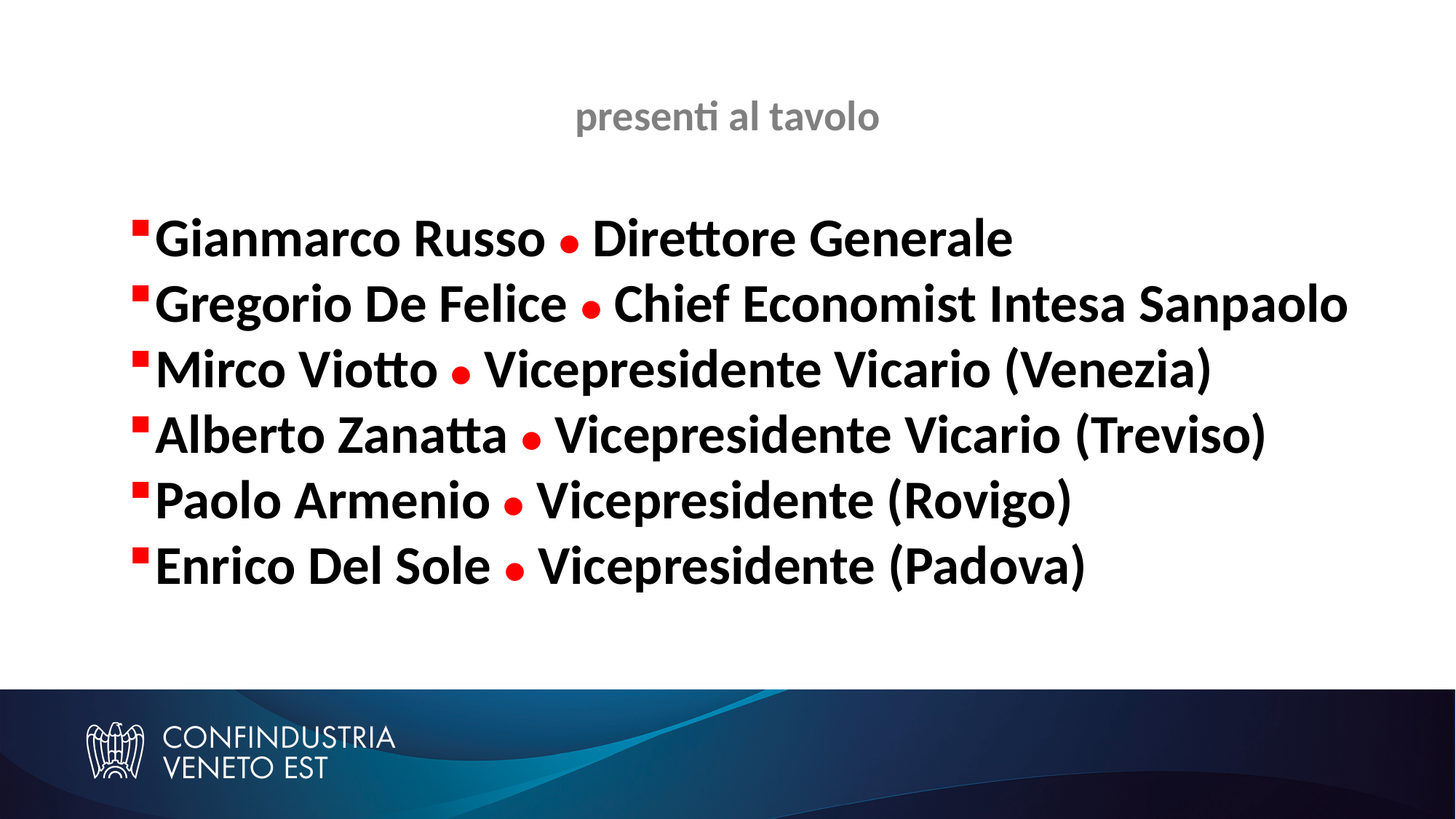

presenti al tavolo
Gianmarco Russo • Direttore Generale
Gregorio De Felice • Chief Economist Intesa Sanpaolo
Mirco Viotto • Vicepresidente Vicario (Venezia)
Alberto Zanatta • Vicepresidente Vicario (Treviso)
Paolo Armenio • Vicepresidente (Rovigo)
Enrico Del Sole • Vicepresidente (Padova)